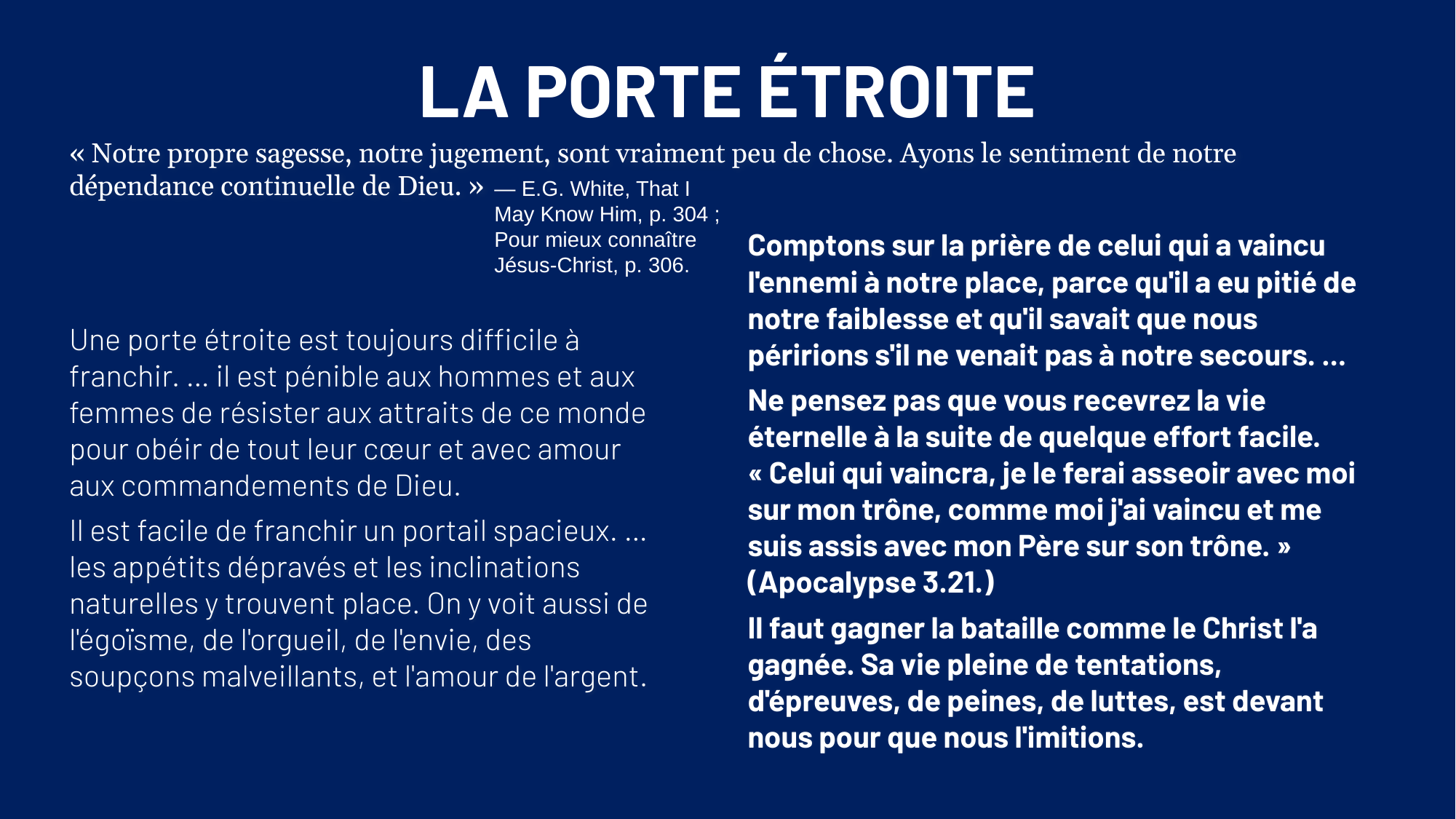

# LA PORTE ÉTROITE
« Notre propre sagesse, notre jugement, sont vraiment peu de chose. Ayons le sentiment de notre dépendance continuelle de Dieu. »
— E.G. White, That I May Know Him, p. 304 ; Pour mieux connaître Jésus-Christ, p. 306.
Comptons sur la prière de celui qui a vaincu l'ennemi à notre place, parce qu'il a eu pitié de notre faiblesse et qu'il savait que nous péririons s'il ne venait pas à notre secours. ...
Ne pensez pas que vous recevrez la vie éternelle à la suite de quelque effort facile. « Celui qui vaincra, je le ferai asseoir avec moi sur mon trône, comme moi j'ai vaincu et me suis assis avec mon Père sur son trône. » (Apocalypse 3.21.)
Il faut gagner la bataille comme le Christ l'a gagnée. Sa vie pleine de tentations, d'épreuves, de peines, de luttes, est devant nous pour que nous l'imitions.
Une porte étroite est toujours difficile à franchir. … il est pénible aux hommes et aux femmes de résister aux attraits de ce monde pour obéir de tout leur cœur et avec amour aux commandements de Dieu.
Il est facile de franchir un portail spacieux. … les appétits dépravés et les inclinations naturelles y trouvent place. On y voit aussi de l'égoïsme, de l'orgueil, de l'envie, des soupçons malveillants, et l'amour de l'argent.